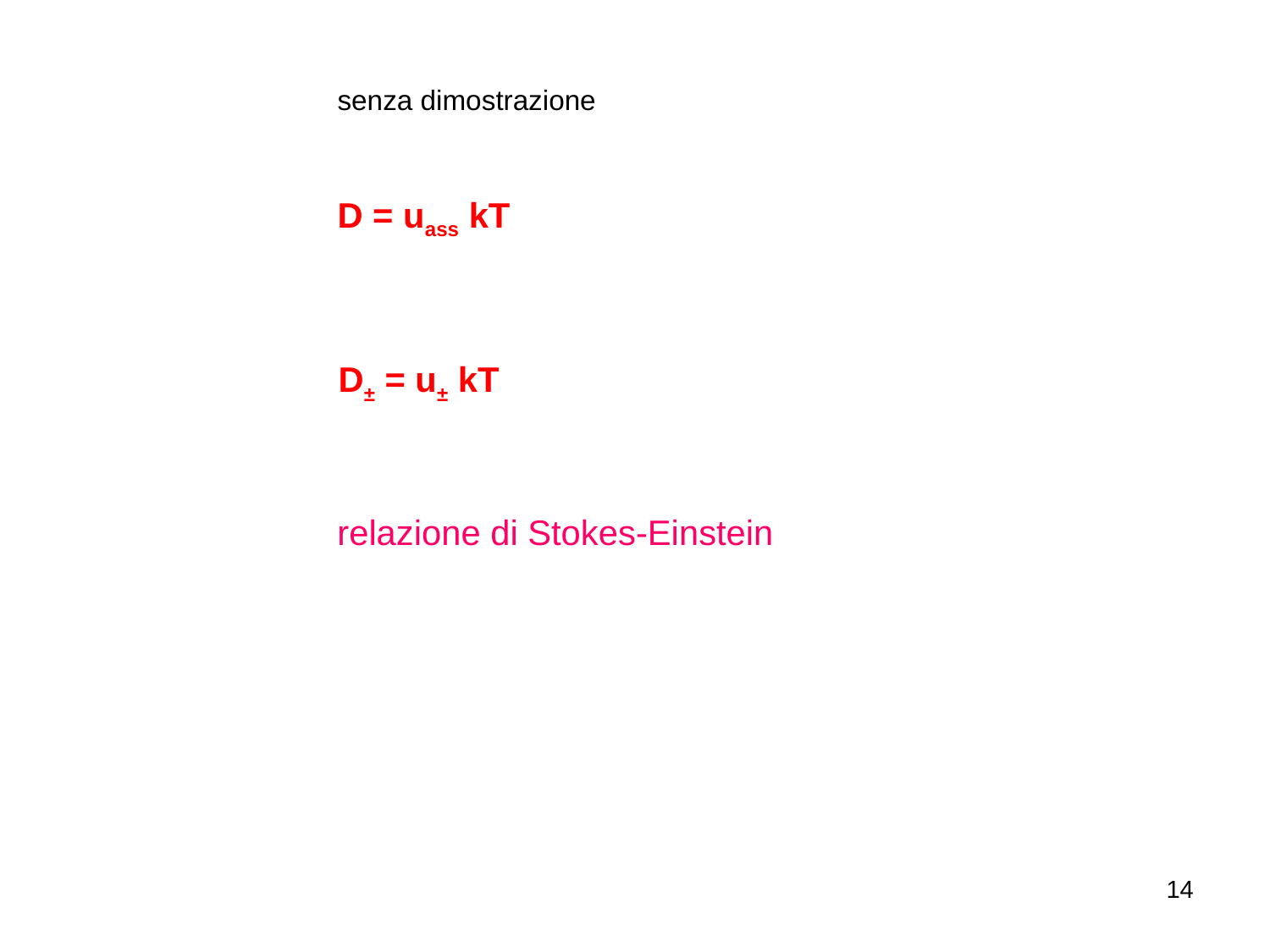

senza dimostrazione
D = uass kT

D± = u± kT
relazione di Stokes-Einstein
14